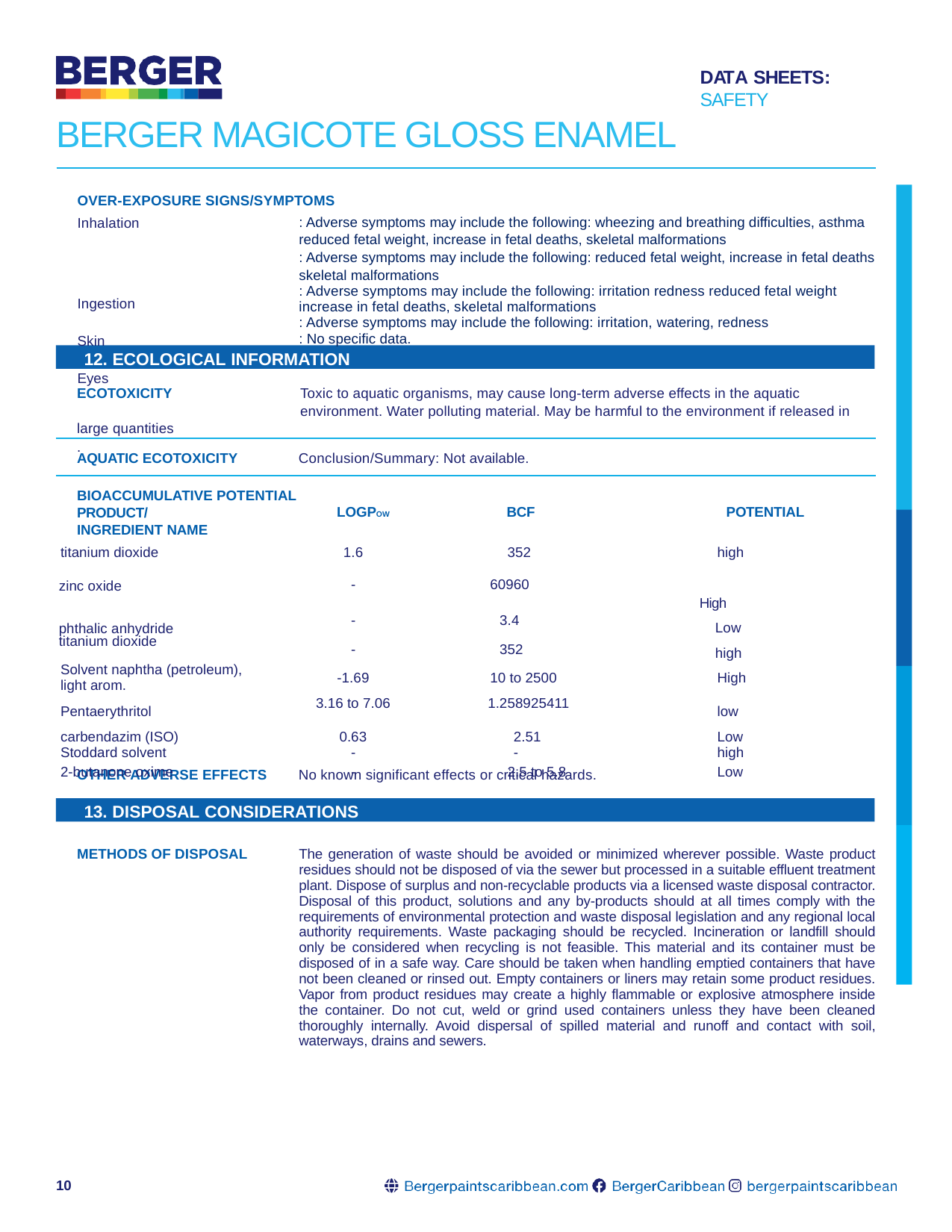

DATA SHEETS: SAFETY
# BERGER MAGICOTE GLOSS ENAMEL

OVER-EXPOSURE SIGNS/SYMPTOMS
Inhalation
                                 Ingestion

Skin

Eyes
: Adverse symptoms may include the following: wheezing and breathing difficulties, asthma
reduced fetal weight, increase in fetal deaths, skeletal malformations
: Adverse symptoms may include the following: reduced fetal weight, increase in fetal deaths
skeletal malformations
: Adverse symptoms may include the following: irritation redness reduced fetal weight
increase in fetal deaths, skeletal malformations
: Adverse symptoms may include the following: irritation, watering, redness
: No specific data.
12. ECOLOGICAL INFORMATION
ECOTOXICITY	Toxic to aquatic organisms, may cause long-term adverse effects in the aquatic
	environment. Water polluting material. May be harmful to the environment if released in 	large quantities
.

AQUATIC ECOTOXICITY
Conclusion/Summary: Not available.

BIOACCUMULATIVE POTENTIAL
| PRODUCT/ INGREDIENT NAME | LOGPOW | BCF | POTENTIAL |
| --- | --- | --- | --- |
| titanium dioxide | 1.6 | 352 | high |
| zinc oxide | - | 60960 | High |
| phthalic anhydride titanium dioxide | - - | 3.4 352 | Low high |
| Solvent naphtha (petroleum), light arom. | -1.69 | 10 to 2500 | High |
| Pentaerythritol | 3.16 to 7.06 | 1.258925411 | low |
| carbendazim (ISO) Stoddard solvent | 0.63 - | 2.51 - | Low high |
| 2-butanone oxime | - | 2.5 to 5.8 | Low |
OTHER ADVERSE EFFECTS
No known significant effects or critical hazards.
13. DISPOSAL CONSIDERATIONS
METHODS OF DISPOSAL
The generation of waste should be avoided or minimized wherever possible. Waste product residues should not be disposed of via the sewer but processed in a suitable effluent treatment plant. Dispose of surplus and non-recyclable products via a licensed waste disposal contractor. Disposal of this product, solutions and any by-products should at all times comply with the requirements of environmental protection and waste disposal legislation and any regional local authority requirements. Waste packaging should be recycled. Incineration or landfill should only be considered when recycling is not feasible. This material and its container must be disposed of in a safe way. Care should be taken when handling emptied containers that have not been cleaned or rinsed out. Empty containers or liners may retain some product residues. Vapor from product residues may create a highly flammable or explosive atmosphere inside the container. Do not cut, weld or grind used containers unless they have been cleaned thoroughly internally. Avoid dispersal of spilled material and runoff and contact with soil, waterways, drains and sewers.
10